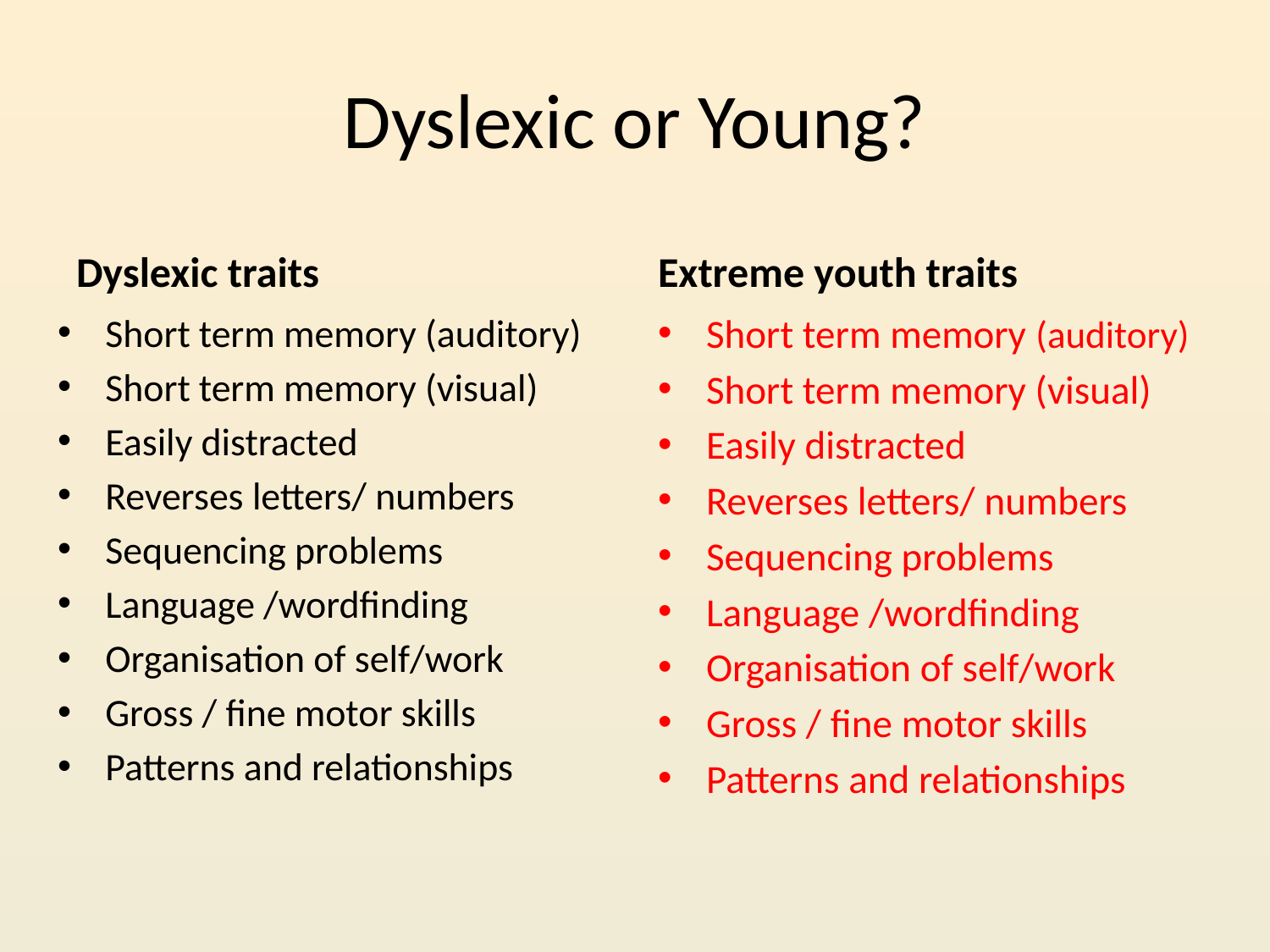

# Dyslexic or Young?
Dyslexic traits
Extreme youth traits
Short term memory (auditory)
Short term memory (visual)
Easily distracted
Reverses letters/ numbers
Sequencing problems
Language /wordfinding
Organisation of self/work
Gross / fine motor skills
Patterns and relationships
Short term memory (auditory)
Short term memory (visual)
Easily distracted
Reverses letters/ numbers
Sequencing problems
Language /wordfinding
Organisation of self/work
Gross / fine motor skills
Patterns and relationships